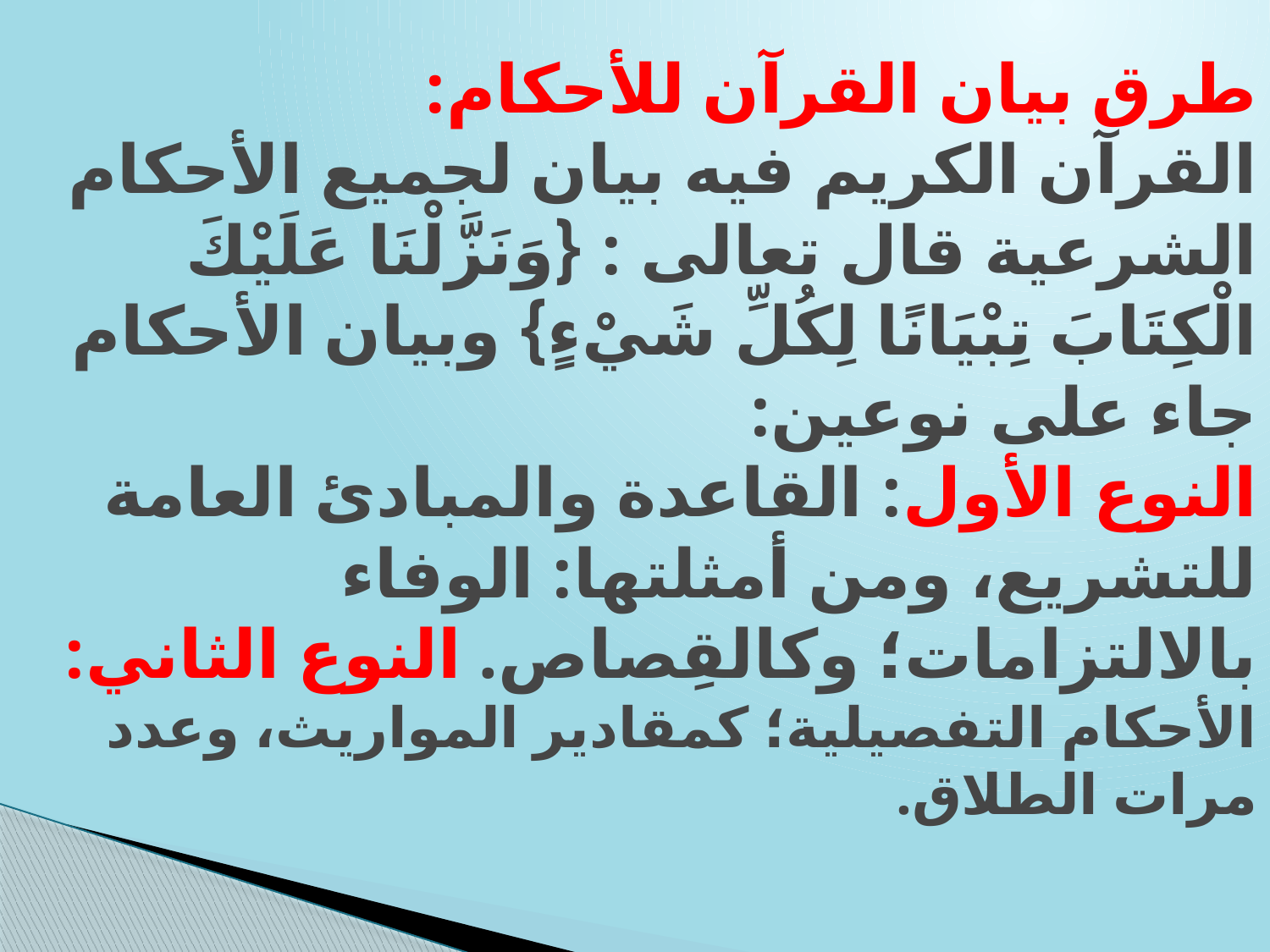

# طرق بيان القرآن للأحكام: القرآن الكريم فيه بيان لجميع الأحكام الشرعية قال تعالى : {وَنَزَّلْنَا عَلَيْكَ الْكِتَابَ تِبْيَانًا لِكُلِّ شَيْءٍ} وبيان الأحكام جاء على نوعين: النوع الأول: القاعدة والمبادئ العامة للتشريع، ومن أمثلتها: الوفاء بالالتزامات؛ وكالقِصاص. النوع الثاني: الأحكام التفصيلية؛ كمقادير المواريث، وعدد مرات الطلاق.